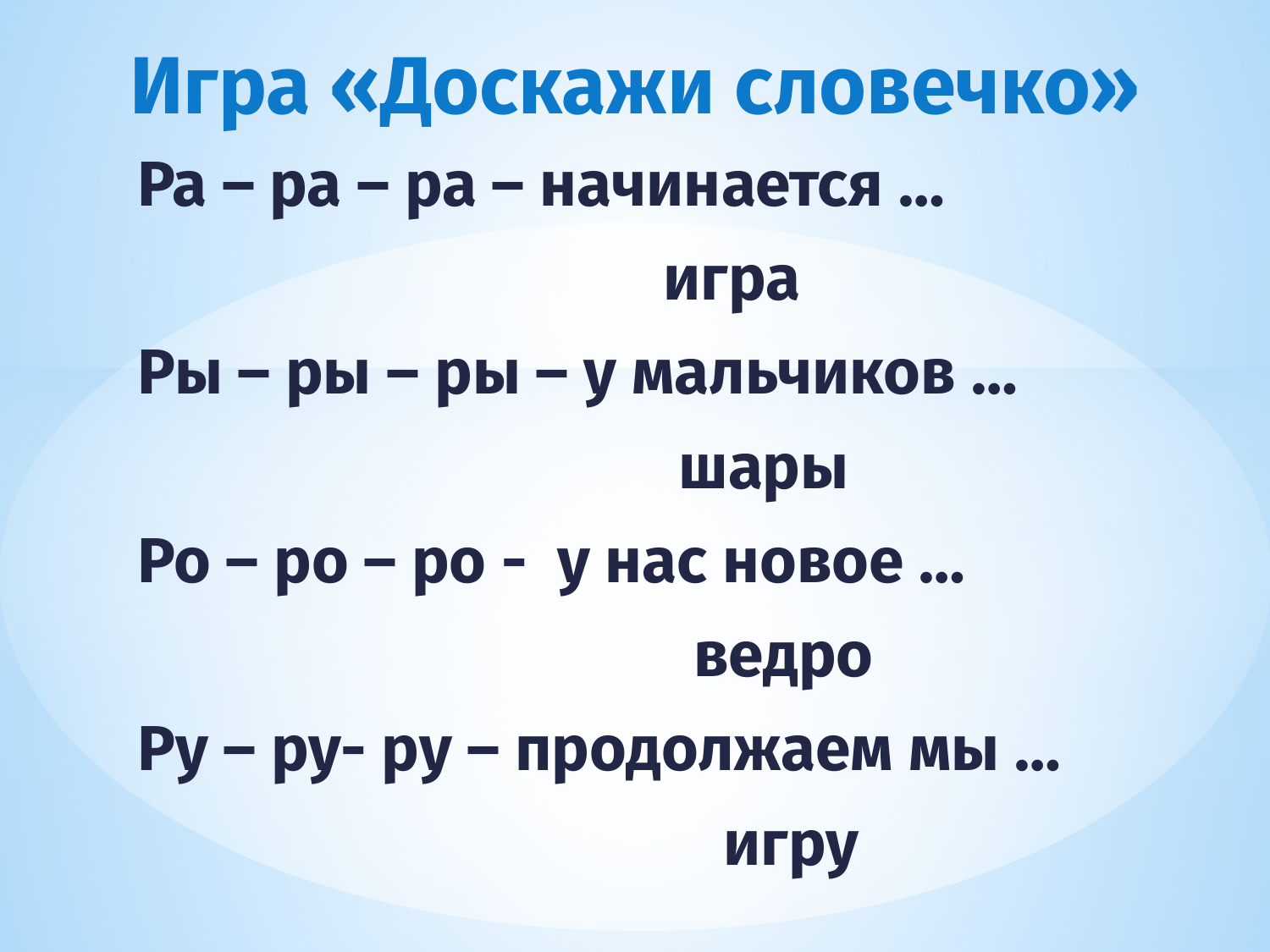

# Игра «Доскажи словечко»
Ра – ра – ра – начинается …
                                   игра
Ры – ры – ры – у мальчиков …
                                    шары
Ро – ро – ро -  у нас новое …
                                     ведро
Ру – ру- ру – продолжаем мы …
                                       игру